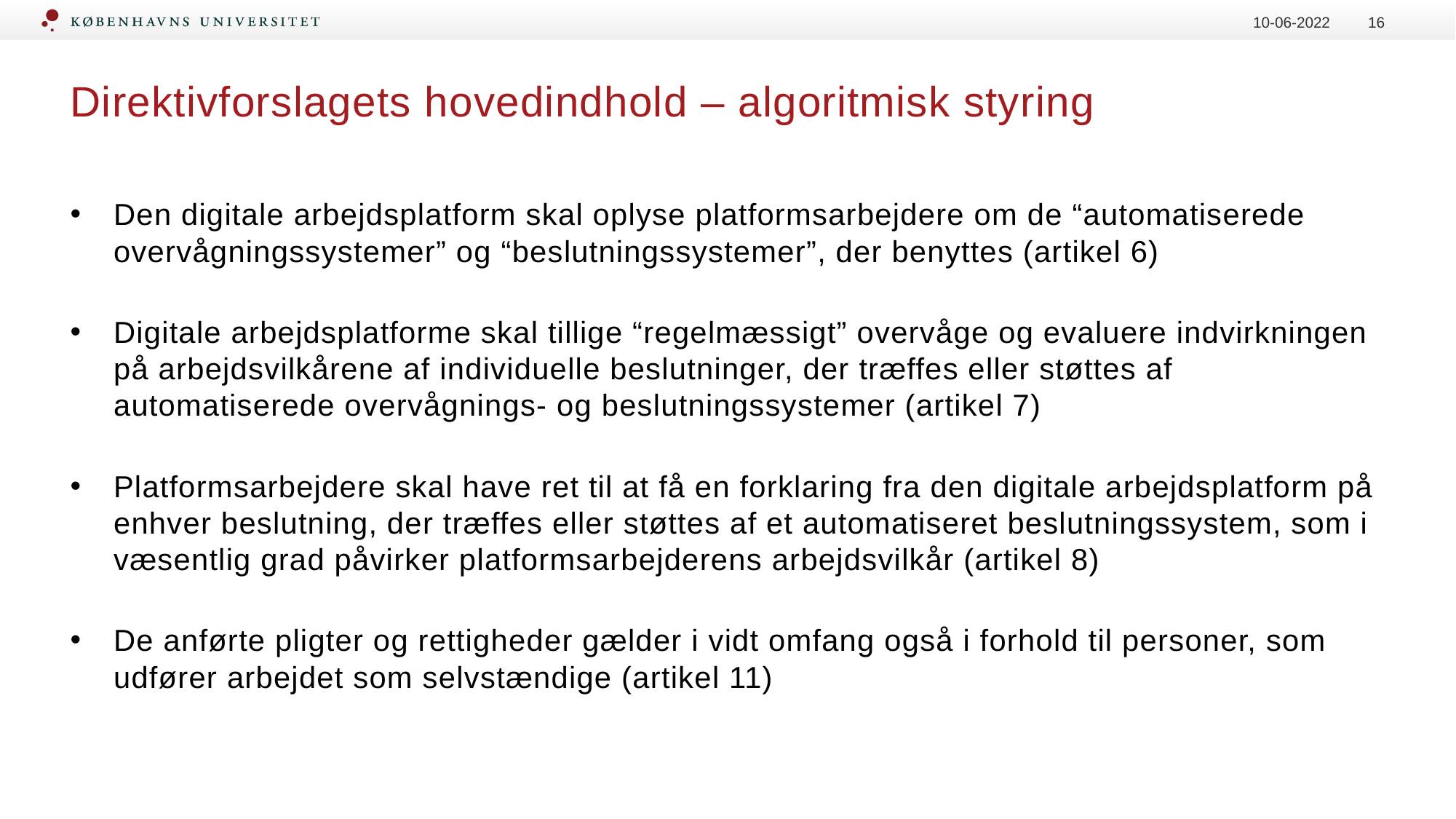

10-06-2022
16
# Direktivforslagets hovedindhold – algoritmisk styring
Den digitale arbejdsplatform skal oplyse platformsarbejdere om de “automatiserede overvågningssystemer” og “beslutningssystemer”, der benyttes (artikel 6)

Digitale arbejdsplatforme skal tillige “regelmæssigt” overvåge og evaluere indvirkningen på arbejdsvilkårene af individuelle beslutninger, der træffes eller støttes af automatiserede overvågnings- og beslutningssystemer (artikel 7)

Platformsarbejdere skal have ret til at få en forklaring fra den digitale arbejdsplatform på enhver beslutning, der træffes eller støttes af et automatiseret beslutningssystem, som i væsentlig grad påvirker platformsarbejderens arbejdsvilkår (artikel 8)

De anførte pligter og rettigheder gælder i vidt omfang også i forhold til personer, som udfører arbejdet som selvstændige (artikel 11)